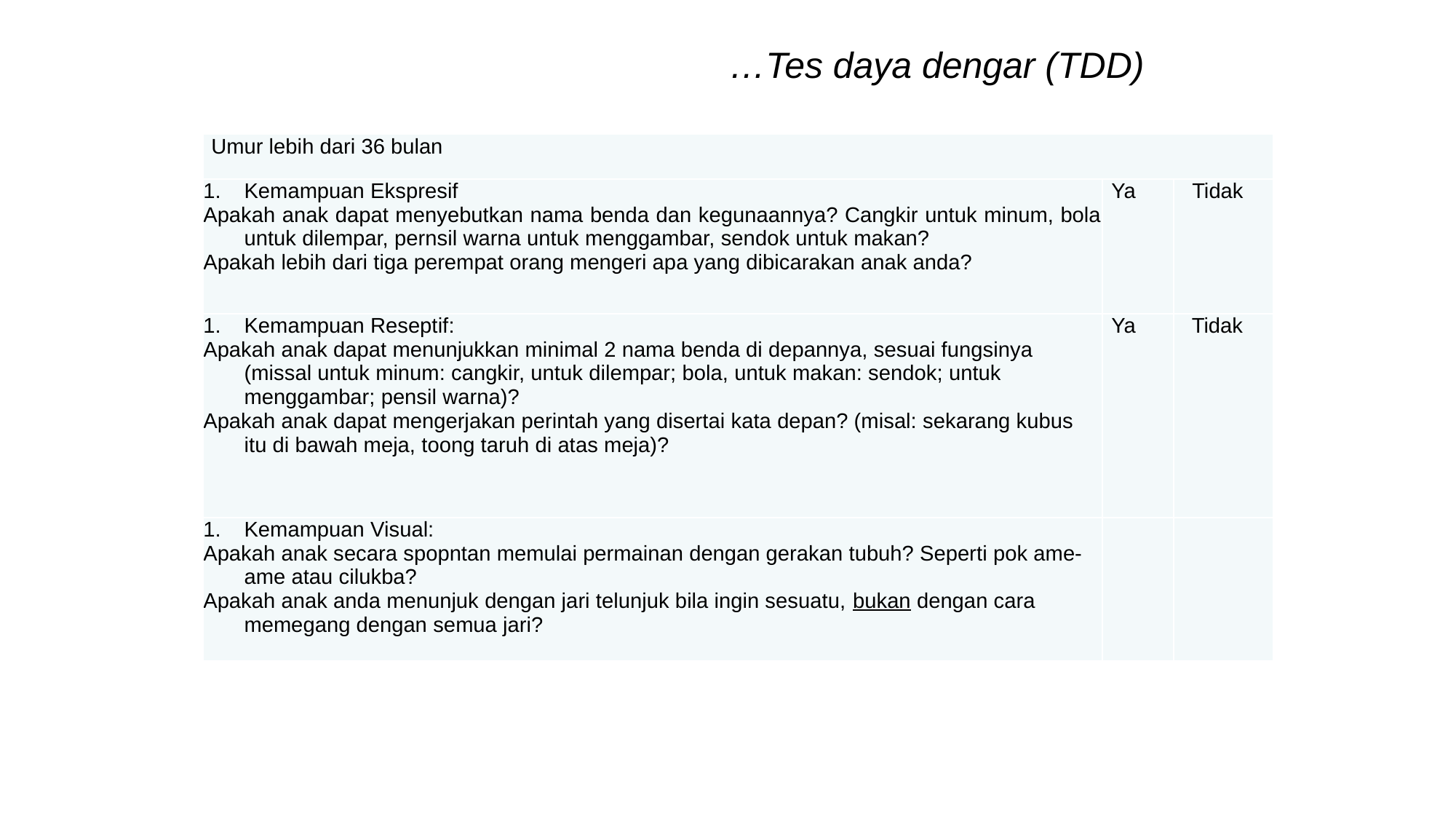

…Tes daya dengar (TDD)

| Umur lebih dari 36 bulan |  |  |
| --- | --- | --- |
| Kemampuan Ekspresif Apakah anak dapat menyebutkan nama benda dan kegunaannya? Cangkir untuk minum, bola untuk dilempar, pernsil warna untuk menggambar, sendok untuk makan? Apakah lebih dari tiga perempat orang mengeri apa yang dibicarakan anak anda? | Ya | Tidak |
| Kemampuan Reseptif: Apakah anak dapat menunjukkan minimal 2 nama benda di depannya, sesuai fungsinya (missal untuk minum: cangkir, untuk dilempar; bola, untuk makan: sendok; untuk menggambar; pensil warna)? Apakah anak dapat mengerjakan perintah yang disertai kata depan? (misal: sekarang kubus itu di bawah meja, toong taruh di atas meja)? | Ya | Tidak |
| Kemampuan Visual: Apakah anak secara spopntan memulai permainan dengan gerakan tubuh? Seperti pok ame-ame atau cilukba? Apakah anak anda menunjuk dengan jari telunjuk bila ingin sesuatu, bukan dengan cara memegang dengan semua jari? |  |  |